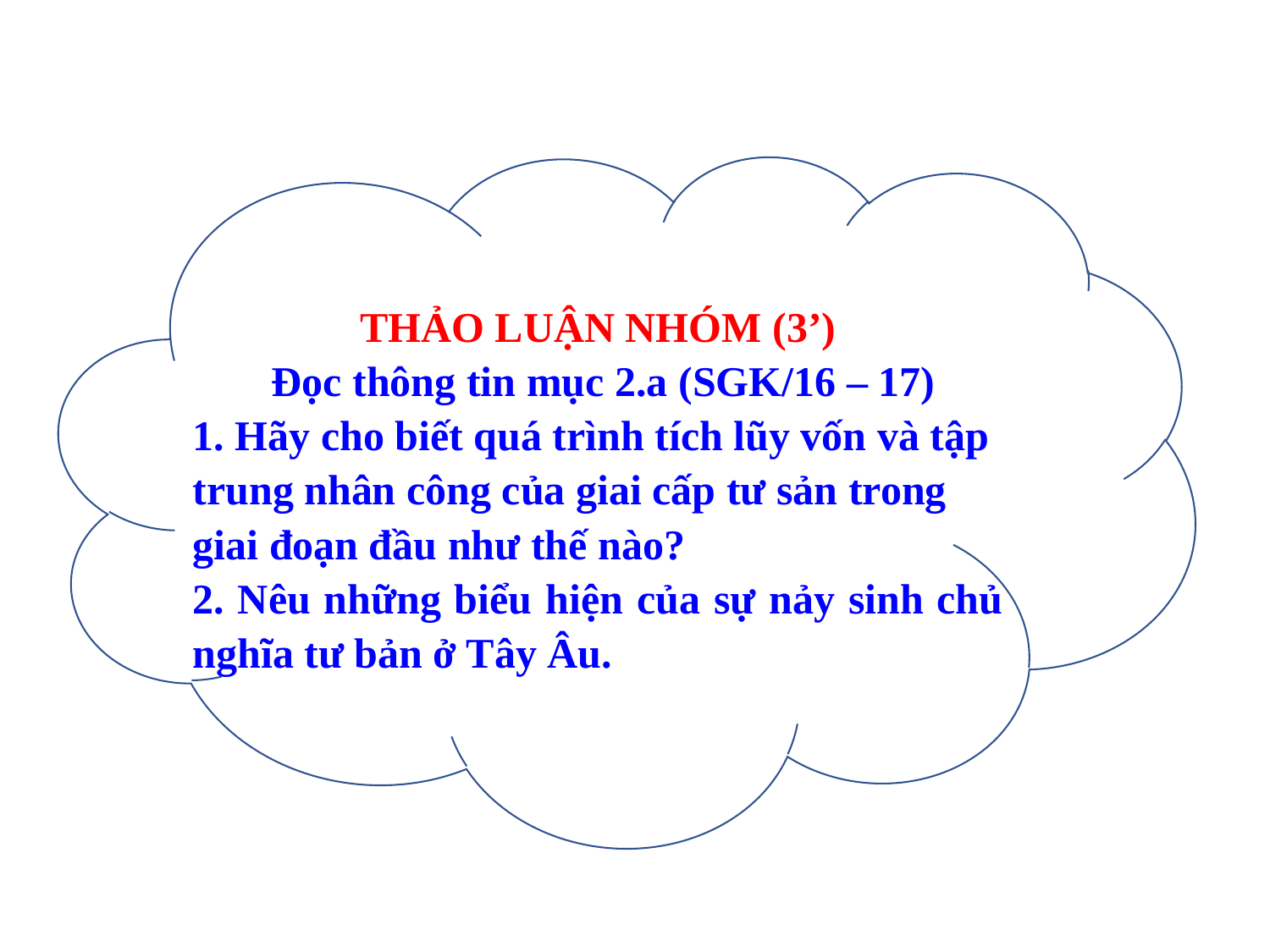

THẢO LUẬN NHÓM (3’)
 Đọc thông tin mục 2.a (SGK/16 – 17)
1. Hãy cho biết quá trình tích lũy vốn và tập trung nhân công của giai cấp tư sản trong  giai đoạn đầu như thế nào?
2. Nêu những biểu hiện của sự nảy sinh chủ nghĩa tư bản ở Tây Âu.